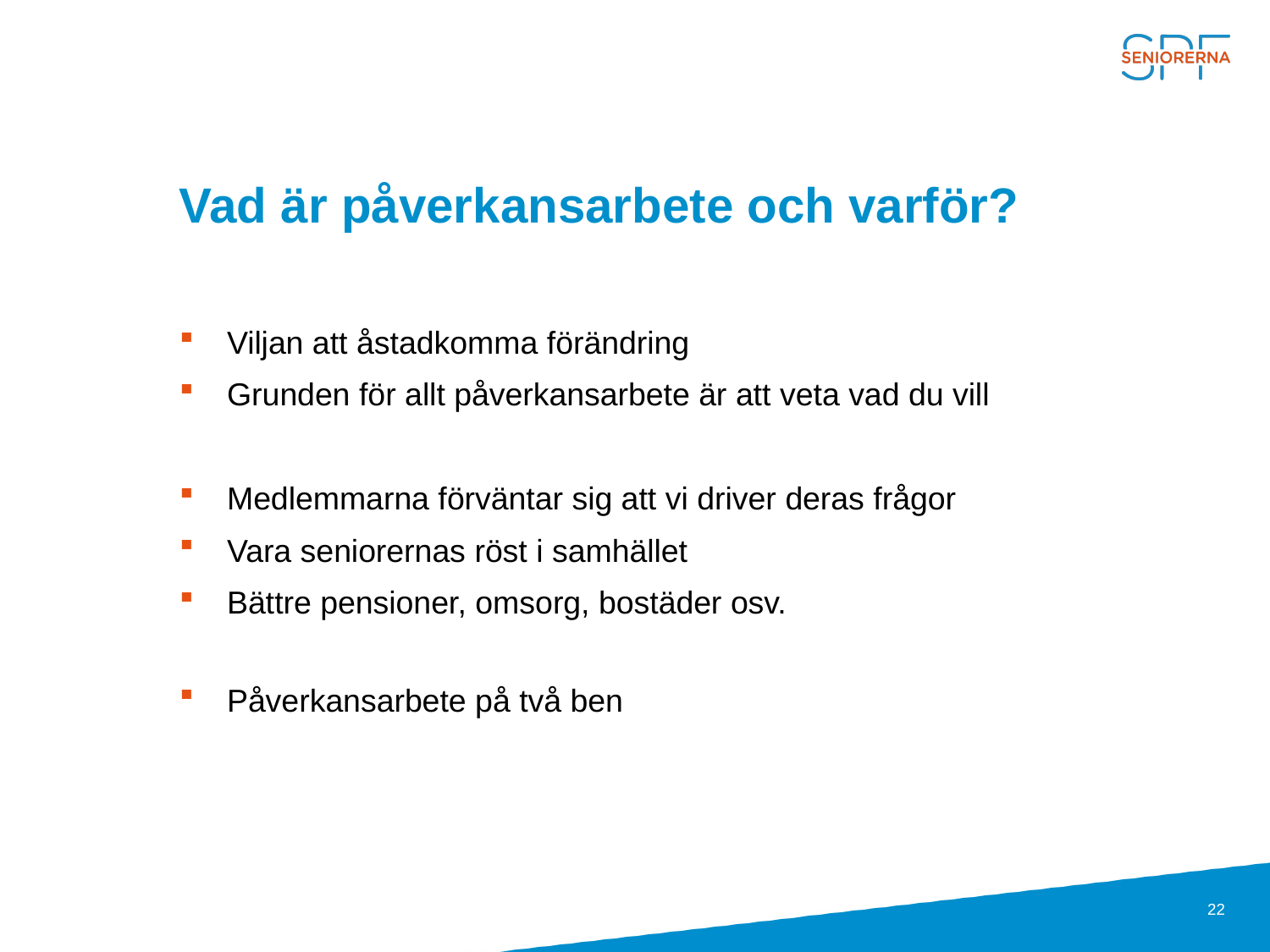

# Vad är påverkansarbete och varför?
Viljan att åstadkomma förändring
Grunden för allt påverkansarbete är att veta vad du vill

Medlemmarna förväntar sig att vi driver deras frågor
Vara seniorernas röst i samhället
Bättre pensioner, omsorg, bostäder osv.
Påverkansarbete på två ben

22